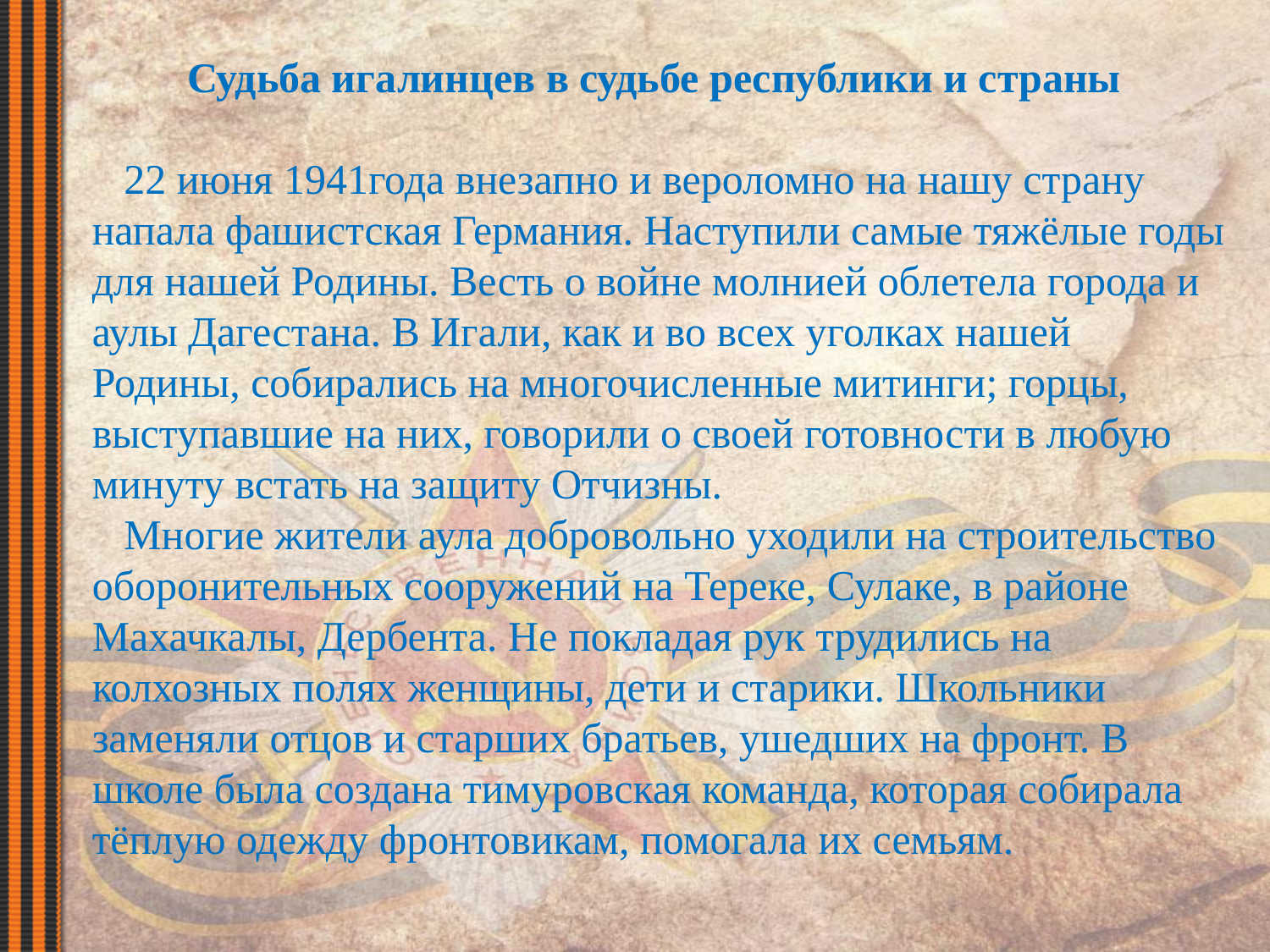

Судьба игалинцев в судьбе республики и страны

   22 июня 1941года внезапно и вероломно на нашу страну напала фашистская Германия. Наступили самые тяжёлые годы для нашей Родины. Весть о войне молнией облетела города и аулы Дагестана. В Игали, как и во всех уголках нашей Родины, собирались на многочисленные митинги; горцы, выступавшие на них, говорили о своей готовности в любую минуту встать на защиту Отчизны.
   Многие жители аула добровольно уходили на строительство оборонительных сооружений на Тереке, Сулаке, в районе Махачкалы, Дербента. Не покладая рук трудились на колхозных полях женщины, дети и старики. Школьники заменяли отцов и старших братьев, ушедших на фронт. В школе была создана тимуровская команда, которая собирала тёплую одежду фронтовикам, помогала их семьям.